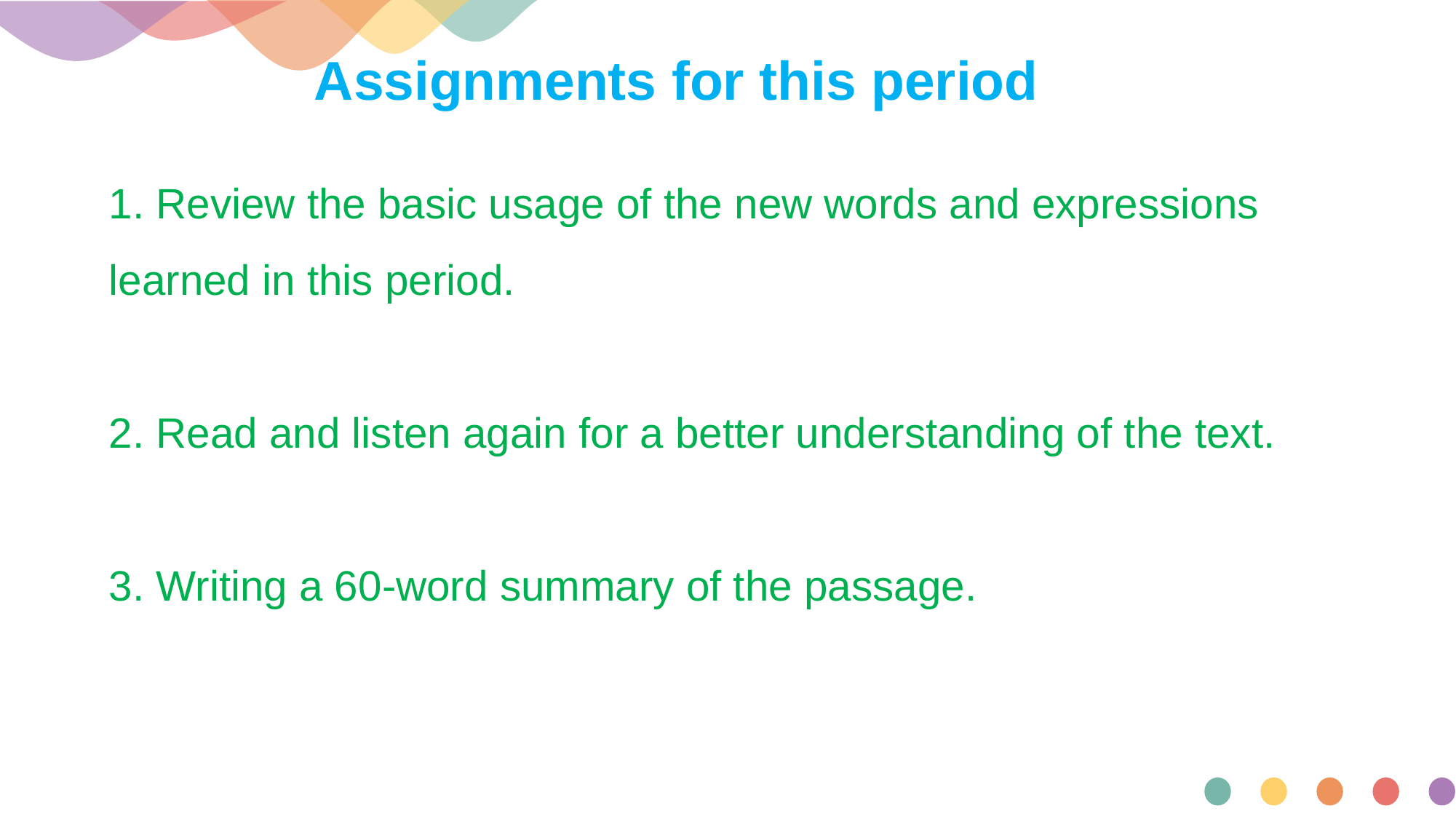

Assignments for this period
1. Review the basic usage of the new words and expressions learned in this period.

2. Read and listen again for a better understanding of the text.

3. Writing a 60-word summary of the passage.